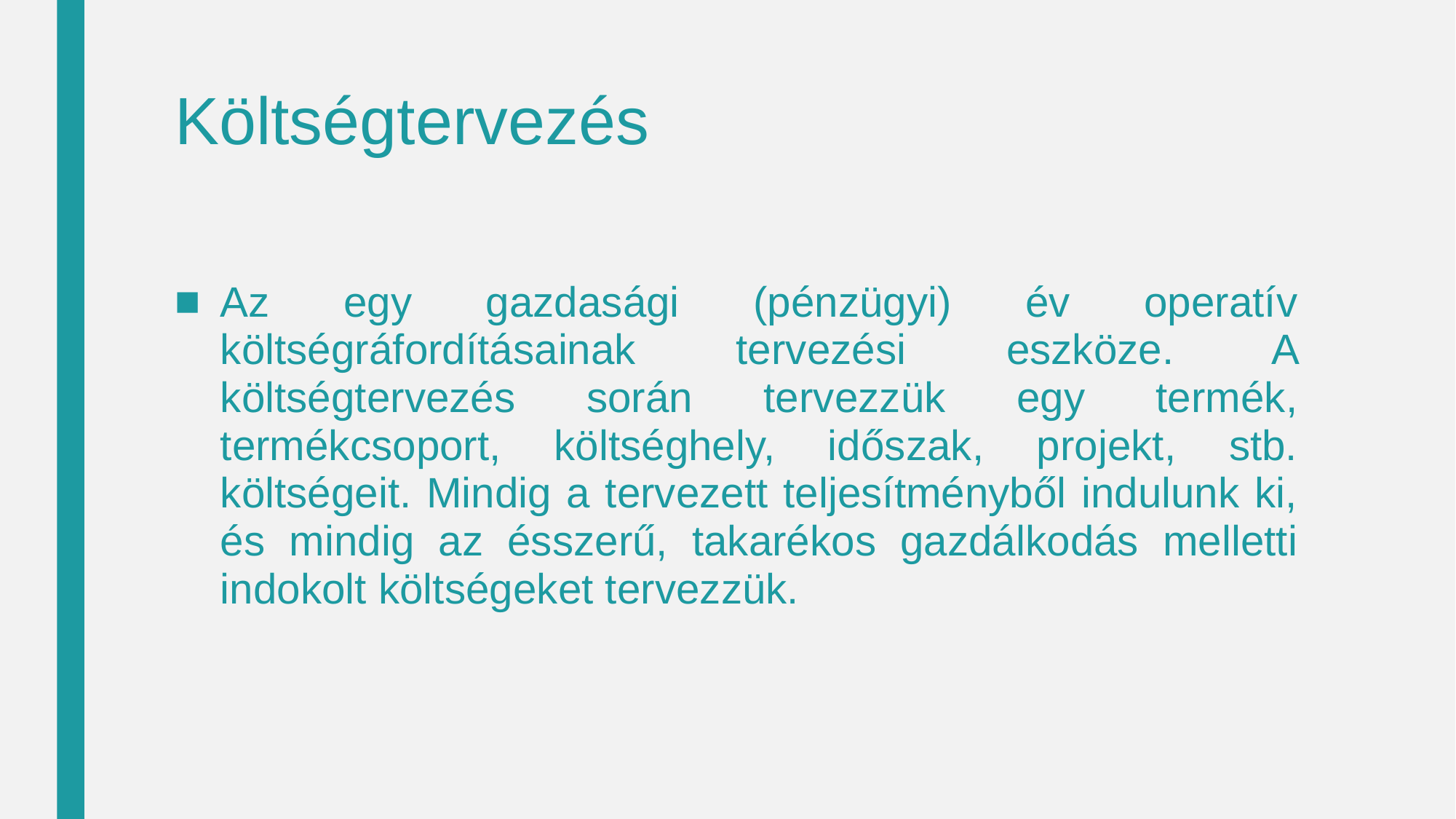

# Költségtervezés
Az egy gazdasági (pénzügyi) év operatív költségráfordításainak tervezési eszköze. A költségtervezés során tervezzük egy termék, termékcsoport, költséghely, időszak, projekt, stb. költségeit. Mindig a tervezett teljesítményből indulunk ki, és mindig az ésszerű, takarékos gazdálkodás melletti indokolt költségeket tervezzük.